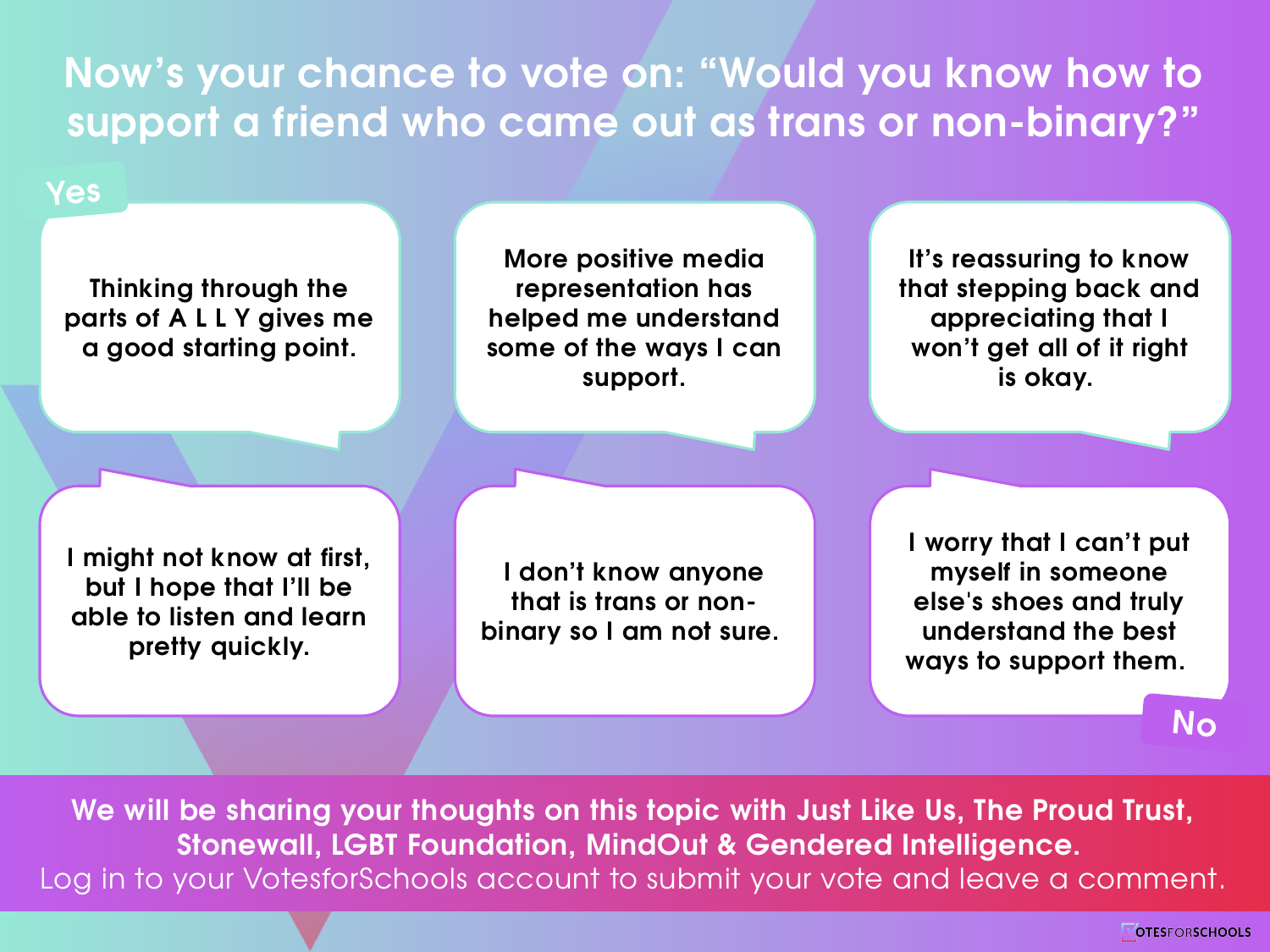

Now’s your chance to vote on: “Would you know how to support a friend who came out as trans or non-binary?”
Yes
It’s reassuring to know that stepping back and appreciating that I won’t get all of it right
is okay.
Thinking through the parts of A L L Y gives me a good starting point.
More positive media representation has helped me understand some of the ways I can support.
I might not know at first, but I hope that I’ll be able to listen and learn pretty quickly.
I don’t know anyone that is trans or non-binary so I am not sure.
I worry that I can’t put myself in someone else's shoes and truly understand the best ways to support them.
No
We will be sharing your thoughts on this topic with Just Like Us, The Proud Trust, Stonewall, LGBT Foundation, MindOut & Gendered Intelligence.
Log in to your VotesforSchools account to submit your vote and leave a comment.